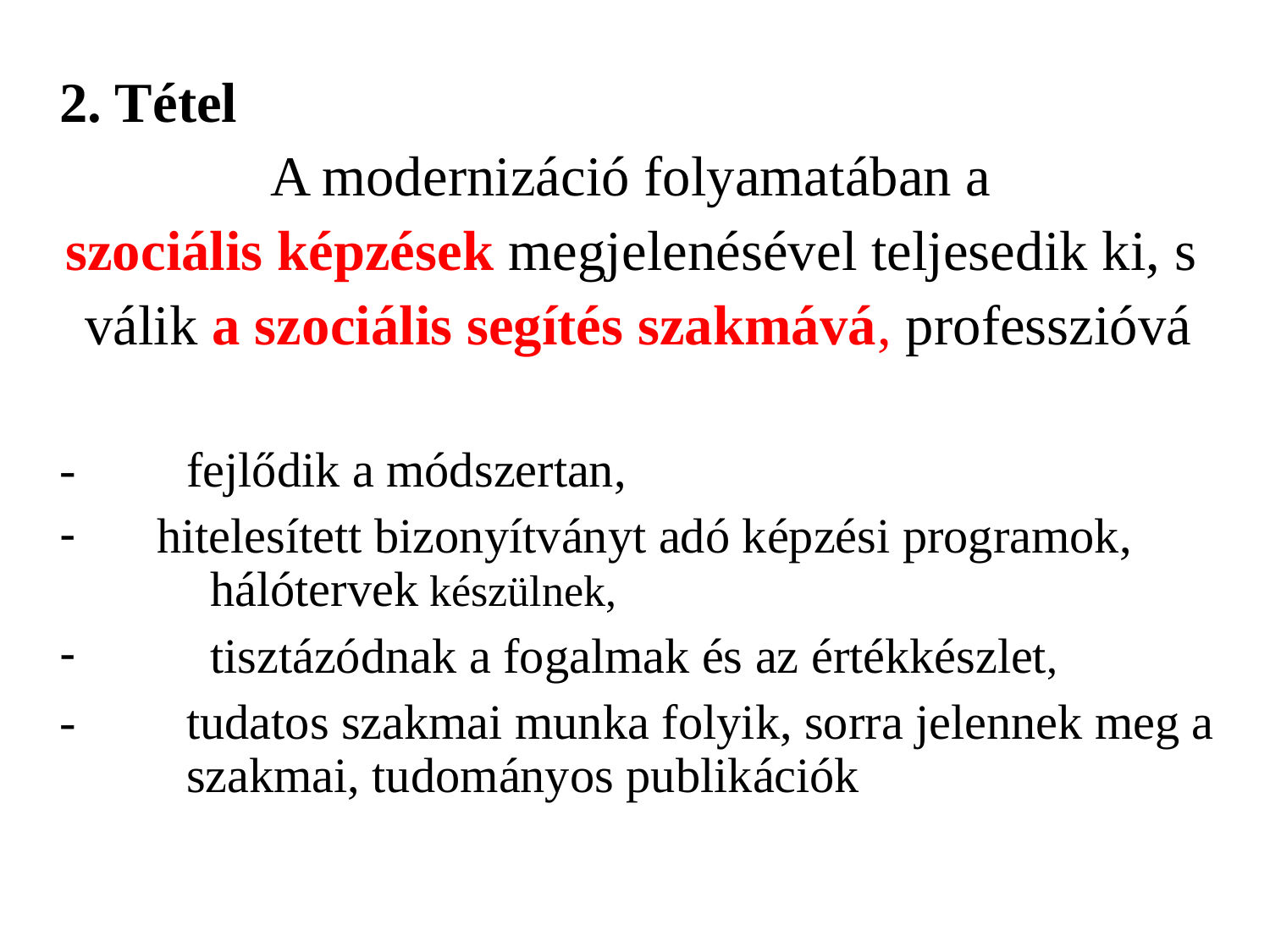

#
2. Tétel
A modernizáció folyamatában a
szociális képzések megjelenésével teljesedik ki, s
válik a szociális segítés szakmává, professzióvá

-	fejlődik a módszertan,
      hitelesített bizonyítványt adó képzési programok, 	hálótervek készülnek,
	tisztázódnak a fogalmak és az értékkészlet,
-	tudatos szakmai munka folyik, sorra jelennek meg a 	szakmai, tudományos publikációk